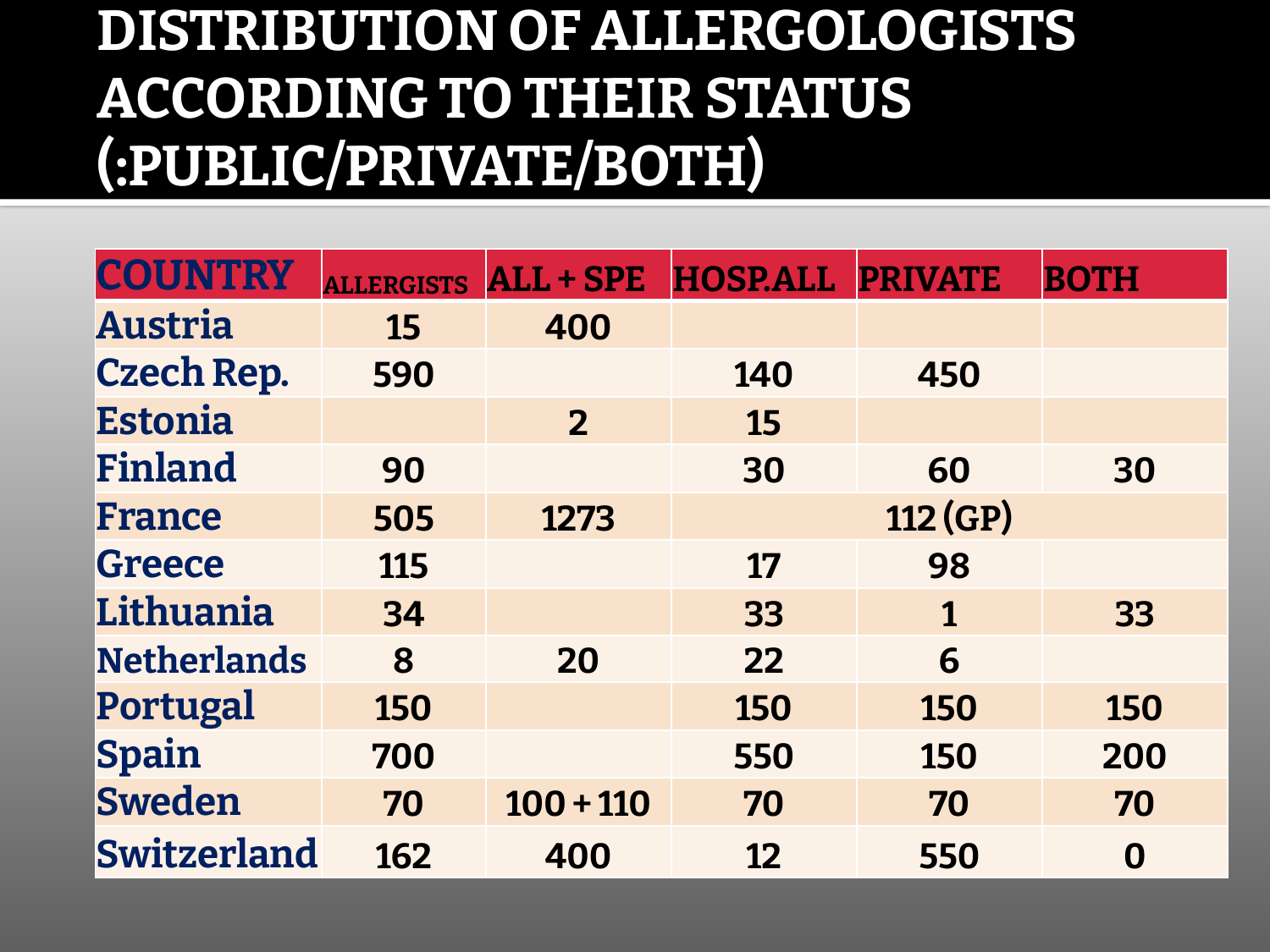

# DISTRIBUTION OF ALLERGOLOGISTS ACCORDING TO THEIR STATUS (:PUBLIC/PRIVATE/BOTH)
| COUNTRY | ALLERGISTS | ALL + SPE | HOSP.ALL | PRIVATE | BOTH |
| --- | --- | --- | --- | --- | --- |
| Austria | 15 | 400 |  |  |  |
| Czech Rep. | 590 |  | 140 | 450 |  |
| Estonia |  | 2 | 15 |  |  |
| Finland | 90 |  | 30 | 60 | 30 |
| France | 505 | 1273 | 112 (GP) |  |  |
| Greece | 115 |  | 17 | 98 |  |
| Lithuania | 34 |  | 33 | 1 | 33 |
| Netherlands | 8 | 20 | 22 | 6 |  |
| Portugal | 150 |  | 150 | 150 | 150 |
| Spain | 700 |  | 550 | 150 | 200 |
| Sweden | 70 | 100 + 110 | 70 | 70 | 70 |
| Switzerland | 162 | 400 | 12 | 550 | 0 |